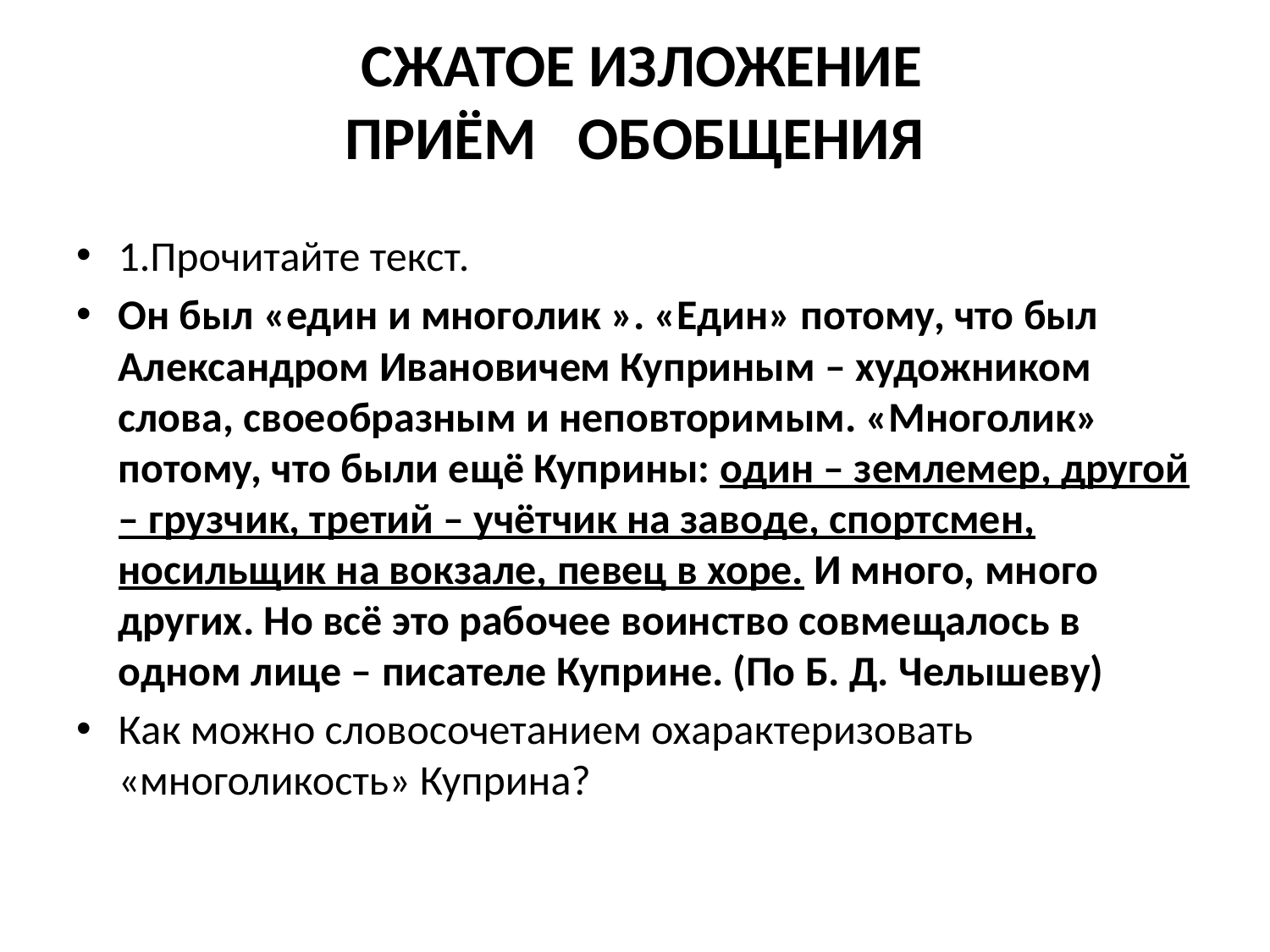

# СЖАТОЕ ИЗЛОЖЕНИЕ ПРИЁМ   ОБОБЩЕНИЯ
1.Прочитайте текст.
Он был «един и многолик ». «Един» потому, что был Александром Ивановичем Куприным – художником слова, своеобразным и неповторимым. «Многолик» потому, что были ещё Куприны: один – землемер, другой – грузчик, третий – учётчик на заводе, спортсмен, носильщик на вокзале, певец в хоре. И много, много других. Но всё это рабочее воинство совмещалось в одном лице – писателе Куприне. (По Б. Д. Челышеву)
Как можно словосочетанием охарактеризовать «многоликость» Куприна?